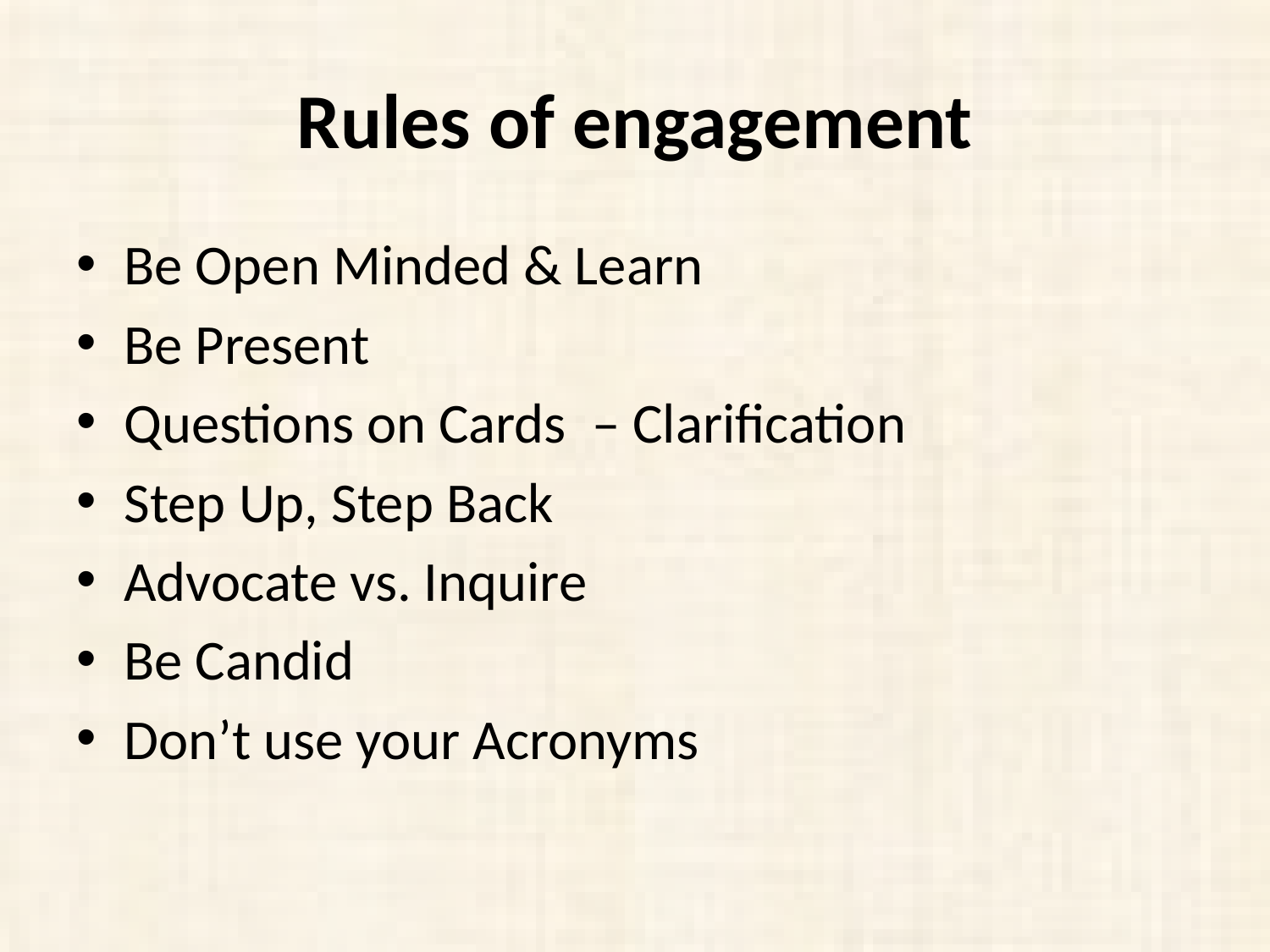

# Rules of engagement
Be Open Minded & Learn
Be Present
Questions on Cards  – Clarification
Step Up, Step Back
Advocate vs. Inquire
Be Candid
Don’t use your Acronyms